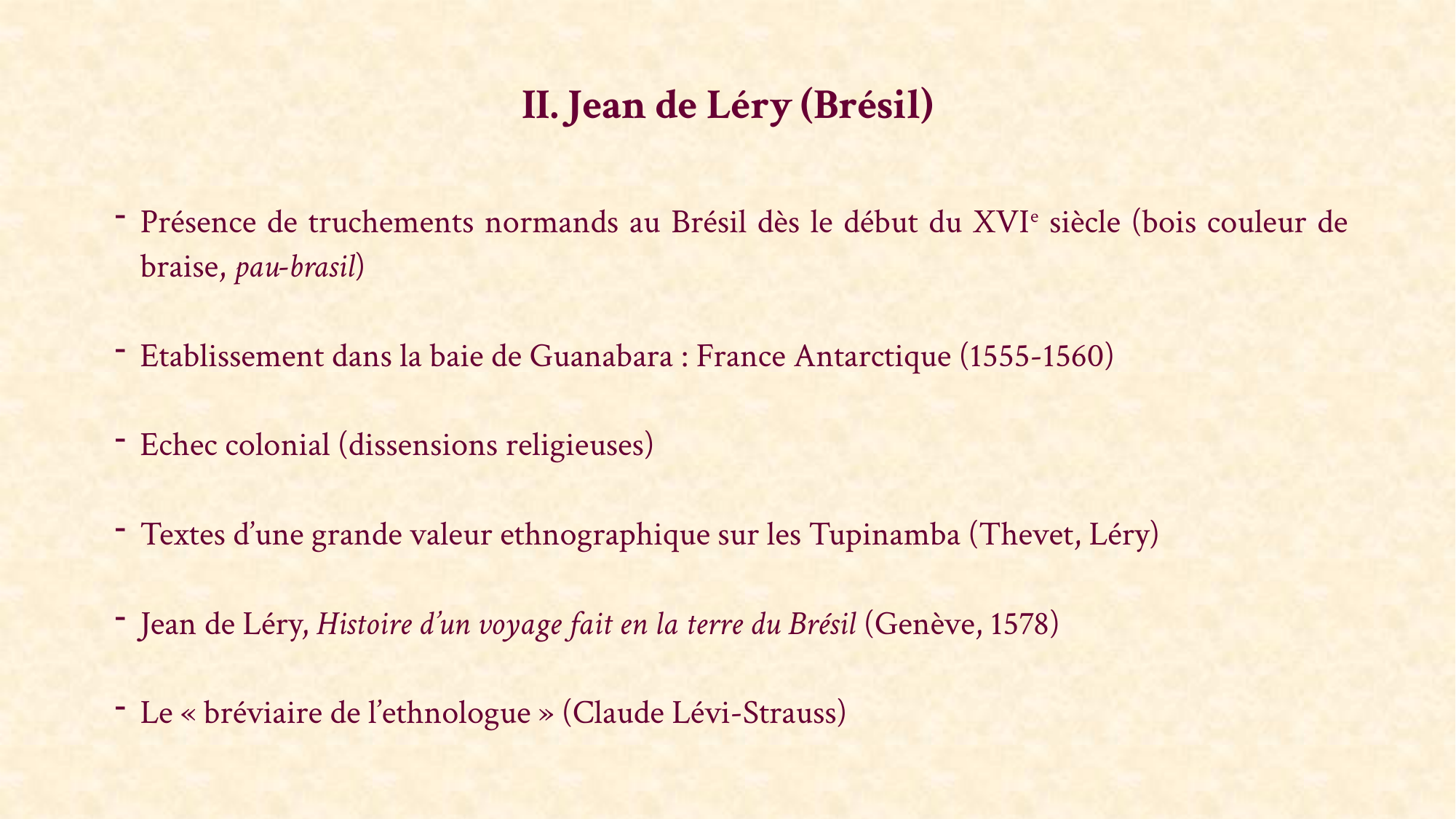

# II. Jean de Léry (Brésil)
Présence de truchements normands au Brésil dès le début du XVIe siècle (bois couleur de braise, pau-brasil)

Etablissement dans la baie de Guanabara : France Antarctique (1555-1560)

Echec colonial (dissensions religieuses)

Textes d’une grande valeur ethnographique sur les Tupinamba (Thevet, Léry)

Jean de Léry, Histoire d’un voyage fait en la terre du Brésil (Genève, 1578)

Le « bréviaire de l’ethnologue » (Claude Lévi-Strauss)